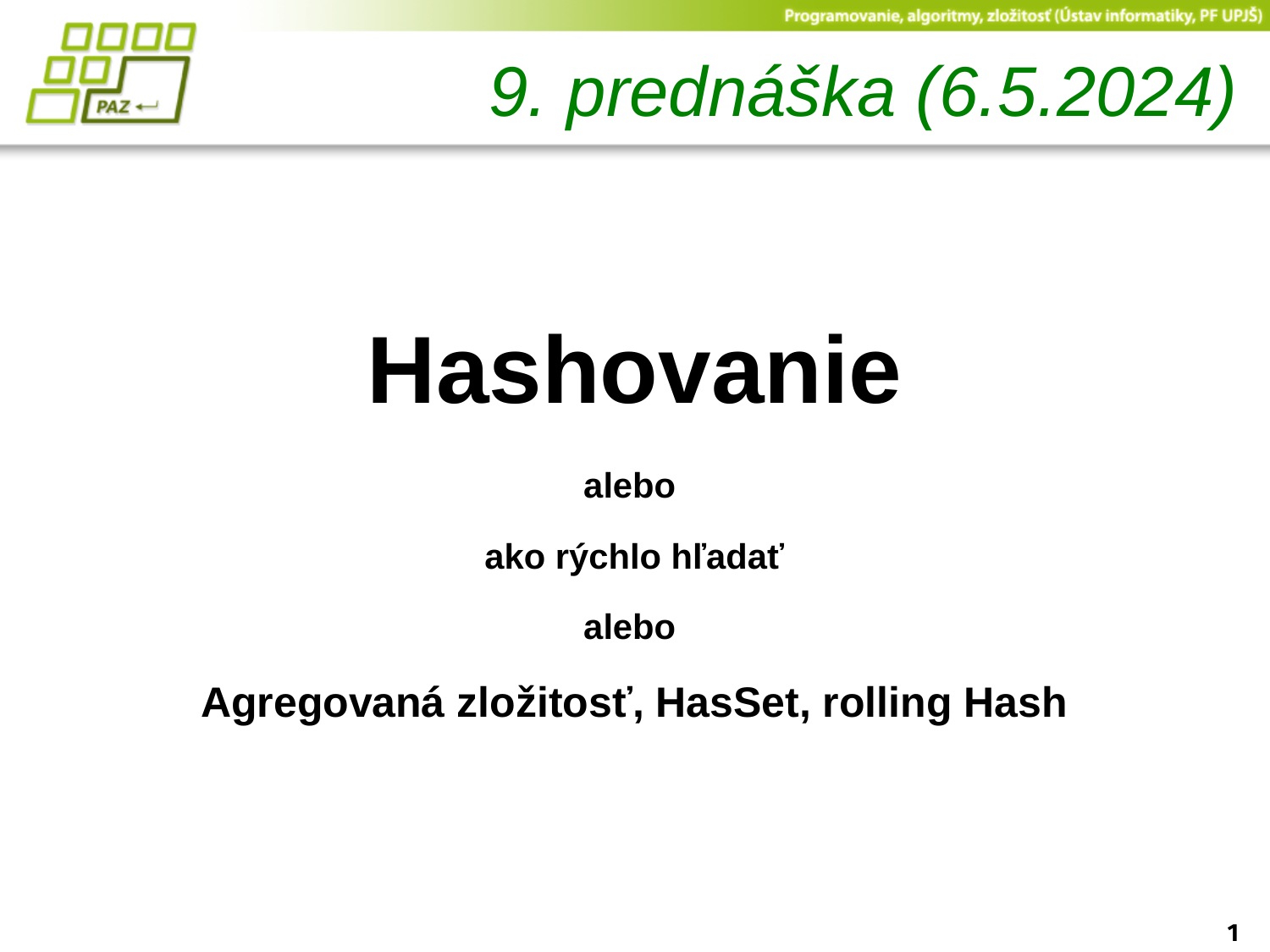

# 9. prednáška (6.5.2024)
Hashovanie
alebo
ako rýchlo hľadať
alebo
Agregovaná zložitosť, HasSet, rolling Hash